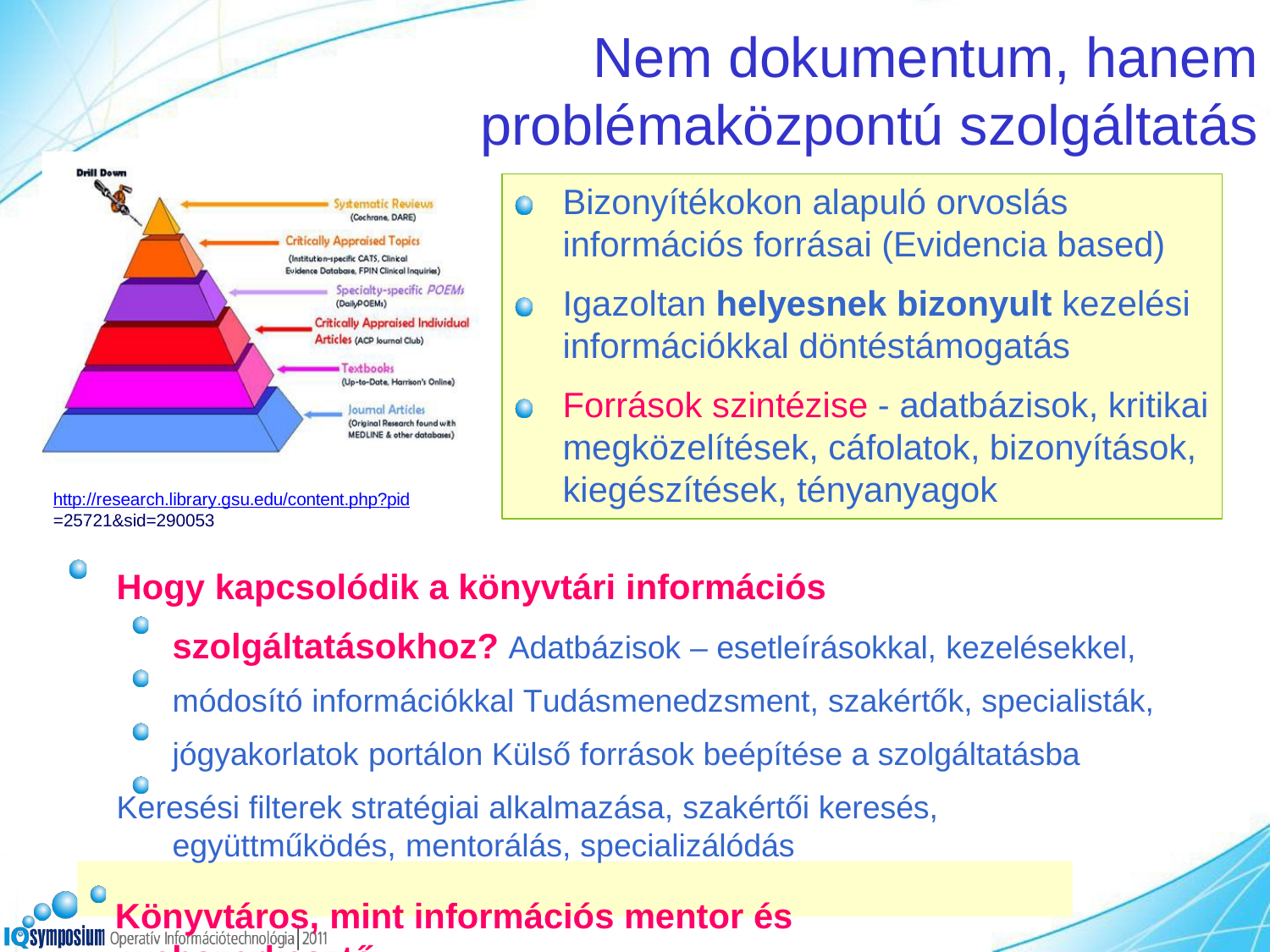

# Nem dokumentum, hanem problémaközpontú szolgáltatás

Bizonyítékokon alapuló orvoslás
információs forrásai (Evidencia based)
Igazoltan helyesnek bizonyult kezelési információkkal döntéstámogatás
Források szintézise - adatbázisok, kritikai megközelítések, cáfolatok, bizonyítások, kiegészítések, tényanyagok

http://research.library.gsu.edu/content.php?pid
=25721&sid=290053
Hogy kapcsolódik a könyvtári információs szolgáltatásokhoz? Adatbázisok – esetleírásokkal, kezelésekkel, módosító információkkal Tudásmenedzsment, szakértők, specialisták, jógyakorlatok portálon Külső források beépítése a szolgáltatásba
Keresési filterek stratégiai alkalmazása, szakértői keresés, együttműködés, mentorálás, specializálódás

Könyvtáros, mint információs mentor és webszerkesztő